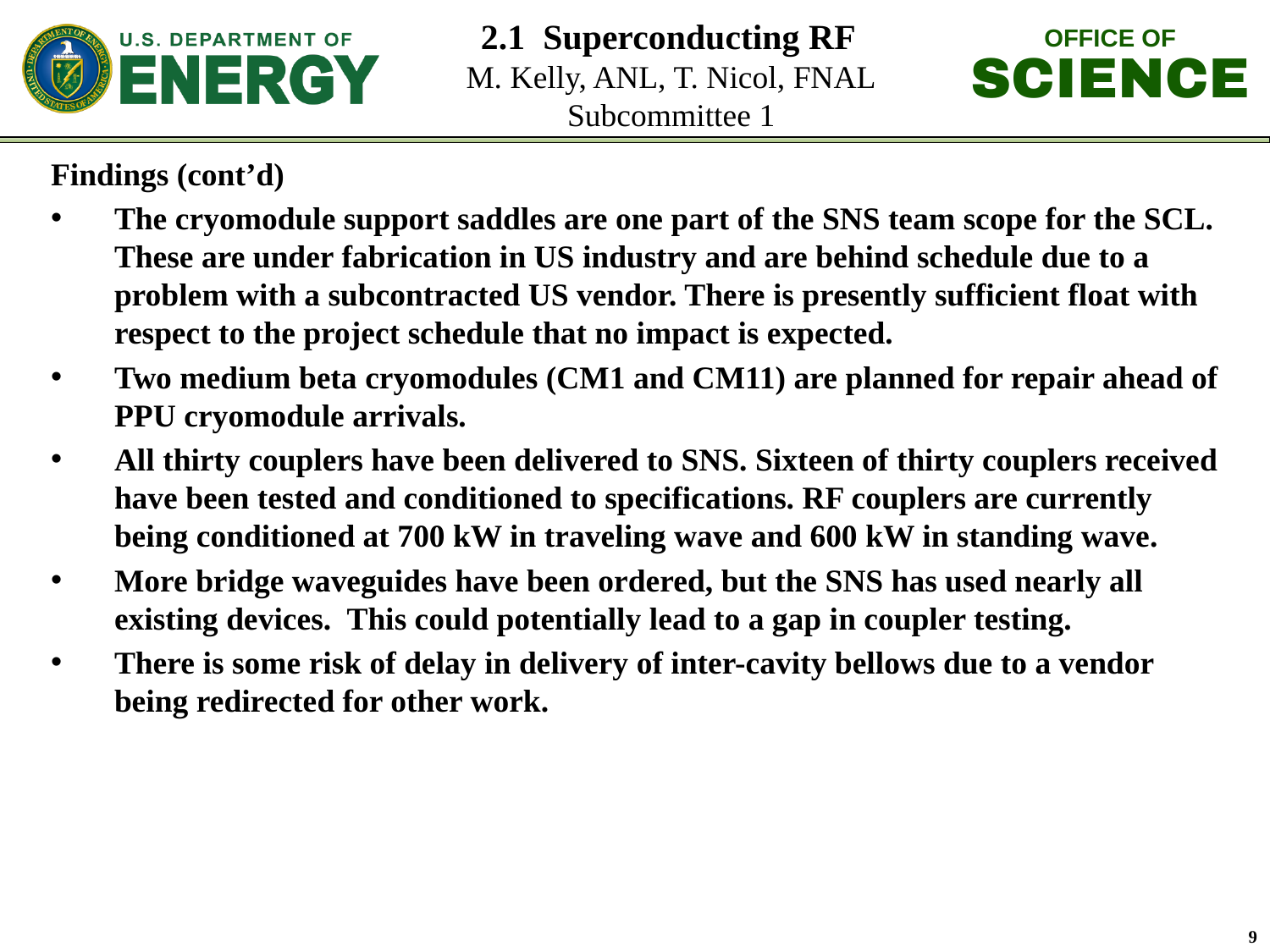

# 2.1  Superconducting RF M. Kelly, ANL, T. Nicol, FNAL Subcommittee 1
Findings (cont’d)
The cryomodule support saddles are one part of the SNS team scope for the SCL. These are under fabrication in US industry and are behind schedule due to a problem with a subcontracted US vendor. There is presently sufficient float with respect to the project schedule that no impact is expected.
Two medium beta cryomodules (CM1 and CM11) are planned for repair ahead of PPU cryomodule arrivals.
All thirty couplers have been delivered to SNS. Sixteen of thirty couplers received have been tested and conditioned to specifications. RF couplers are currently being conditioned at 700 kW in traveling wave and 600 kW in standing wave.
More bridge waveguides have been ordered, but the SNS has used nearly all existing devices.  This could potentially lead to a gap in coupler testing.
There is some risk of delay in delivery of inter-cavity bellows due to a vendor being redirected for other work.

9